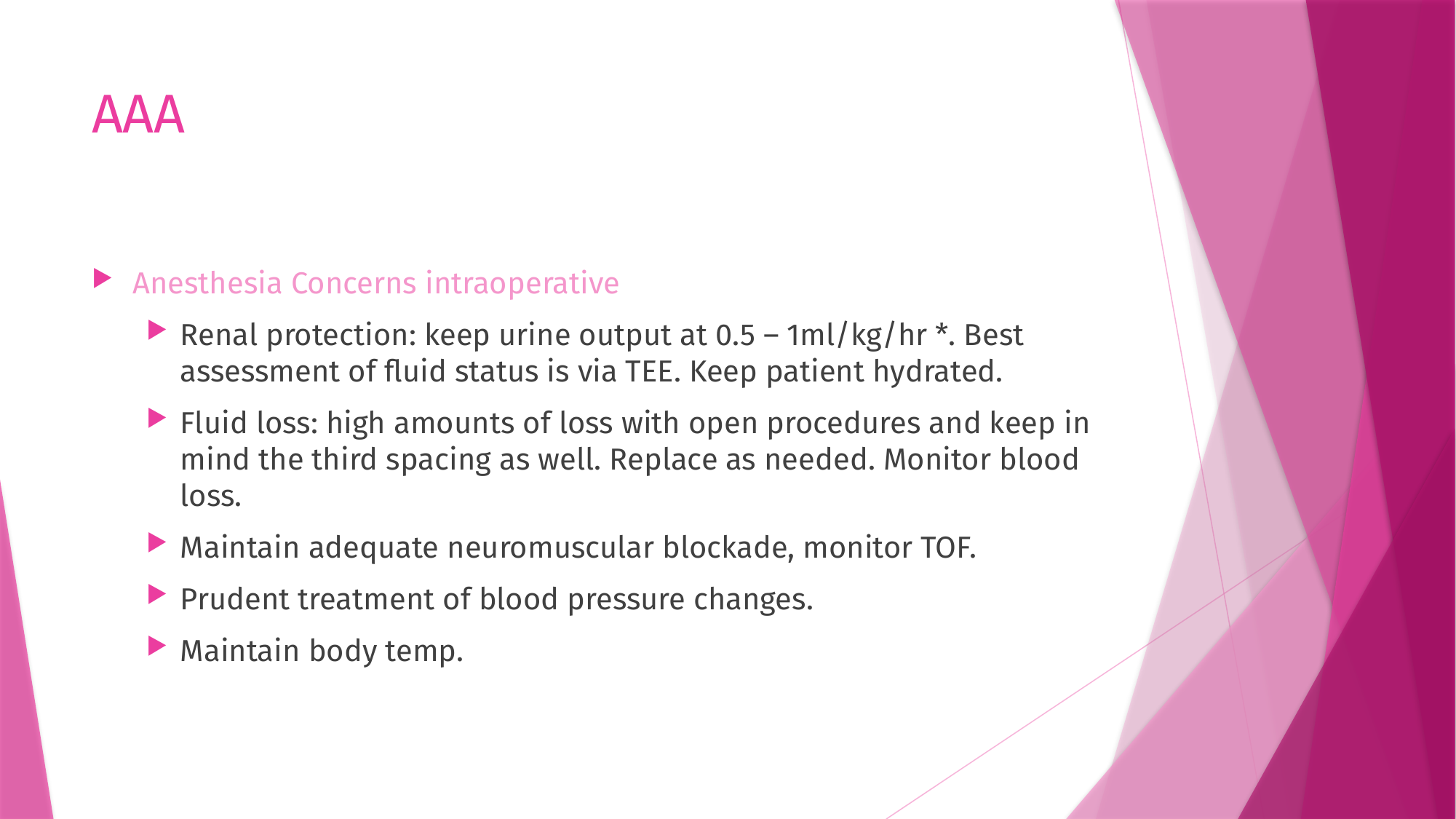

# AAA
Anesthesia Concerns intraoperative
Renal protection: keep urine output at 0.5 – 1ml/kg/hr *. Best assessment of fluid status is via TEE. Keep patient hydrated.
Fluid loss: high amounts of loss with open procedures and keep in mind the third spacing as well. Replace as needed. Monitor blood loss.
Maintain adequate neuromuscular blockade, monitor TOF.
Prudent treatment of blood pressure changes.
Maintain body temp.